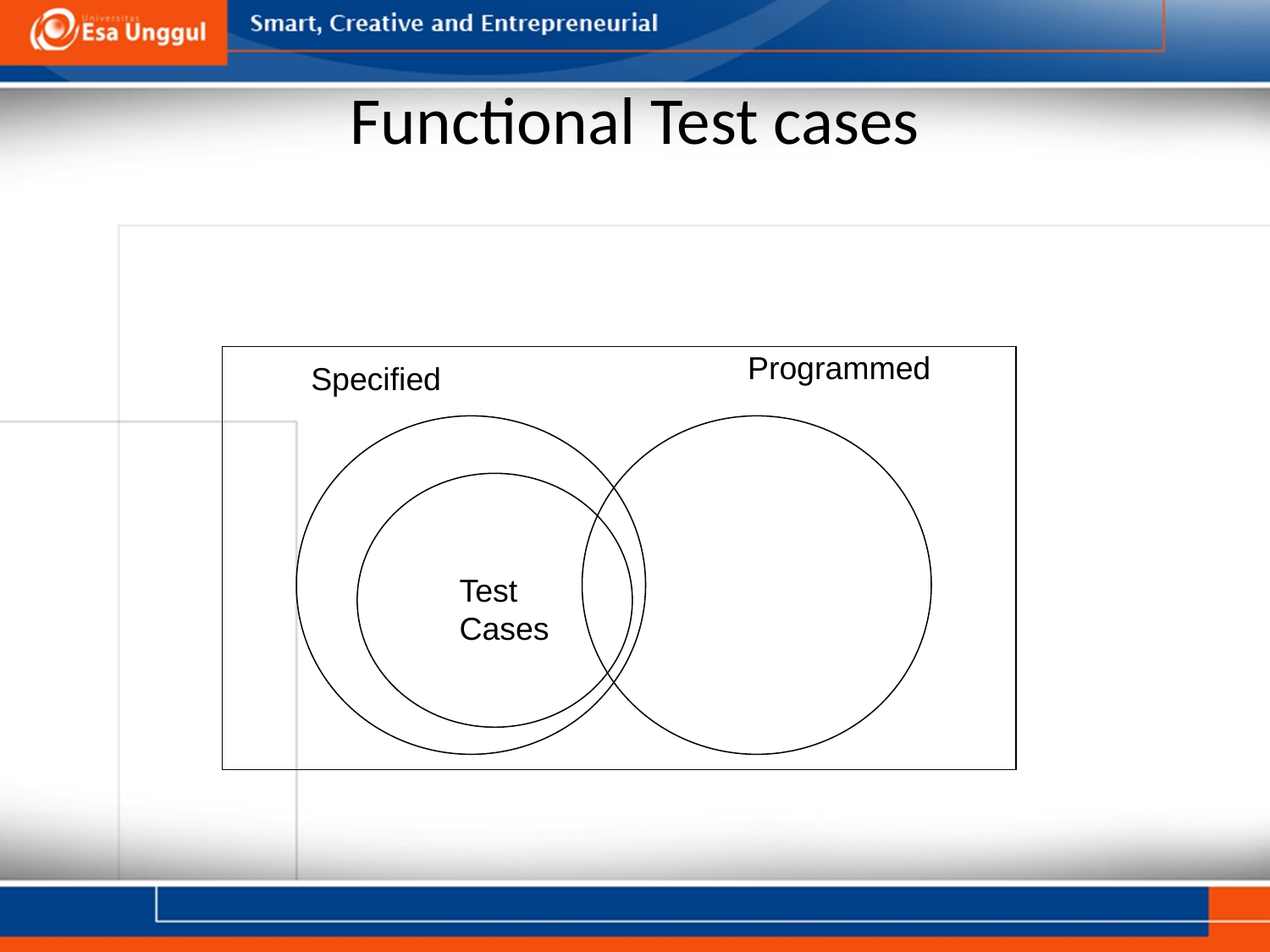

# Functional Test cases
Programmed

Specified

Test
Cases